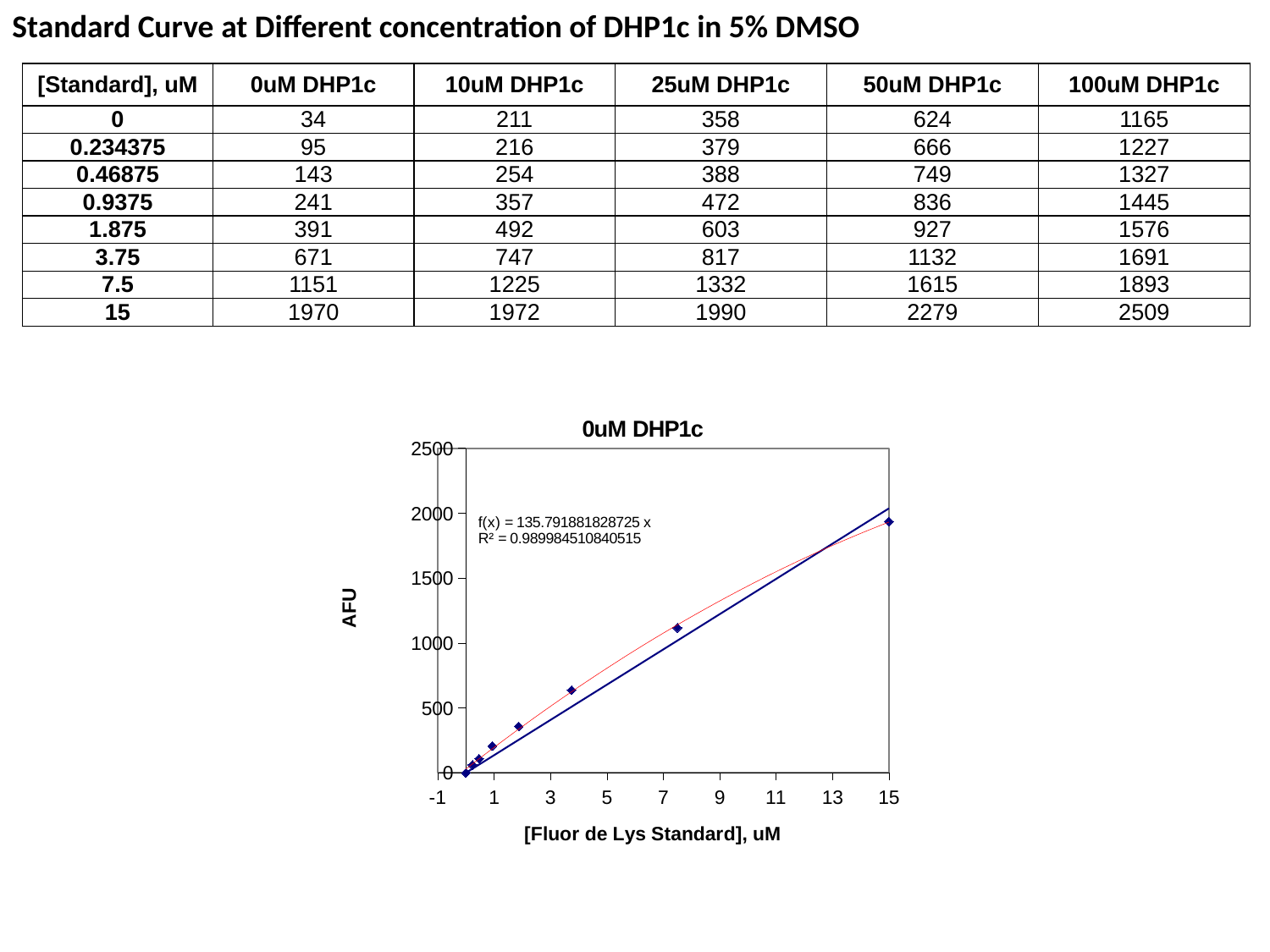

Standard Curve at Different concentration of DHP1c in 5% DMSO
| [Standard], uM | 0uM DHP1c | 10uM DHP1c | 25uM DHP1c | 50uM DHP1c | 100uM DHP1c |
| --- | --- | --- | --- | --- | --- |
| 0 | 34 | 211 | 358 | 624 | 1165 |
| 0.234375 | 95 | 216 | 379 | 666 | 1227 |
| 0.46875 | 143 | 254 | 388 | 749 | 1327 |
| 0.9375 | 241 | 357 | 472 | 836 | 1445 |
| 1.875 | 391 | 492 | 603 | 927 | 1576 |
| 3.75 | 671 | 747 | 817 | 1132 | 1691 |
| 7.5 | 1151 | 1225 | 1332 | 1615 | 1893 |
| 15 | 1970 | 1972 | 1990 | 2279 | 2509 |

### Chart: 0uM DHP1c

| Category |  |
|---|---|